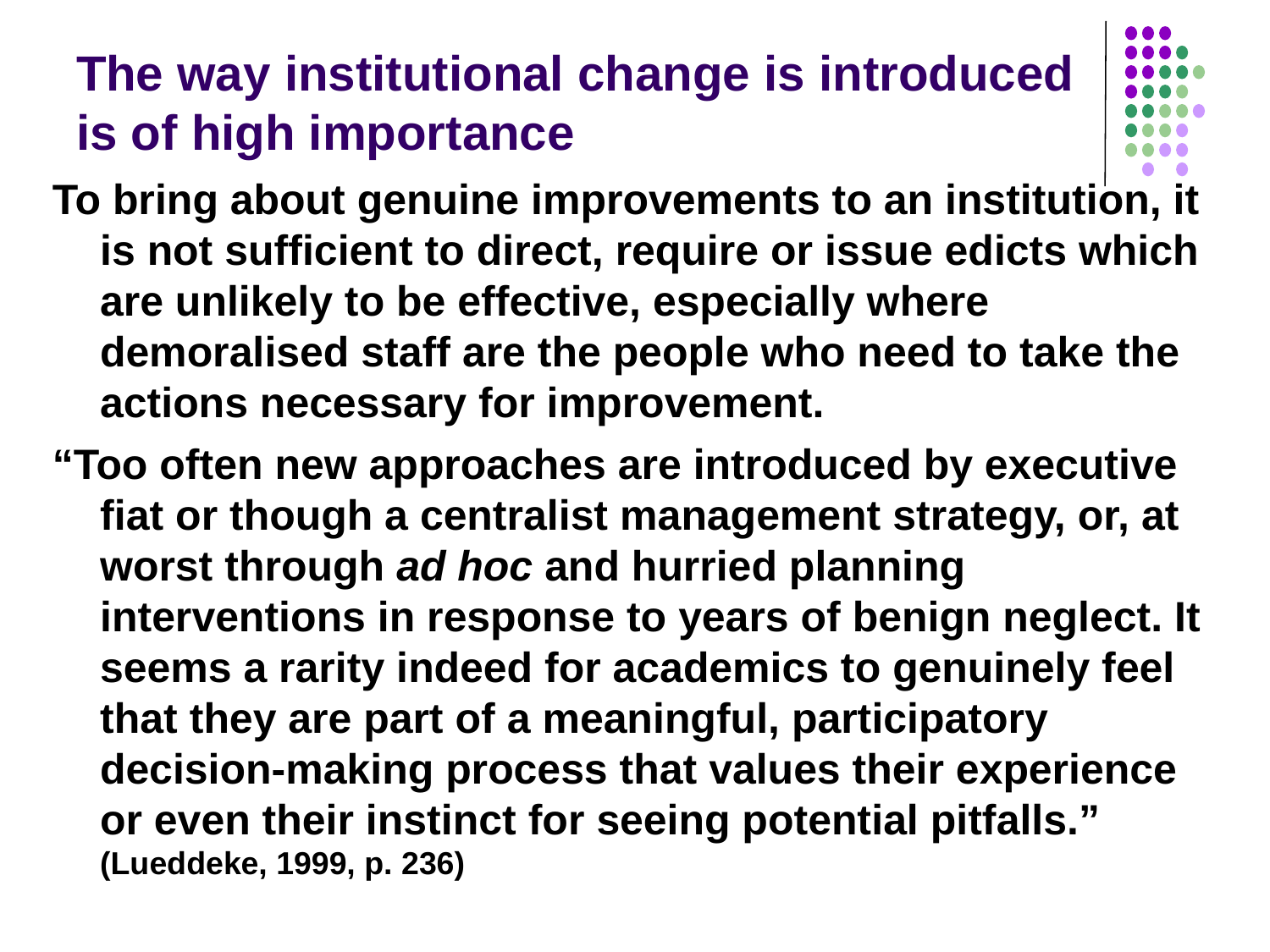

# The way institutional change is introduced is of high importance
To bring about genuine improvements to an institution, it is not sufficient to direct, require or issue edicts which are unlikely to be effective, especially where demoralised staff are the people who need to take the actions necessary for improvement.
“Too often new approaches are introduced by executive fiat or though a centralist management strategy, or, at worst through ad hoc and hurried planning interventions in response to years of benign neglect. It seems a rarity indeed for academics to genuinely feel that they are part of a meaningful, participatory decision-making process that values their experience or even their instinct for seeing potential pitfalls.” (Lueddeke, 1999, p. 236)